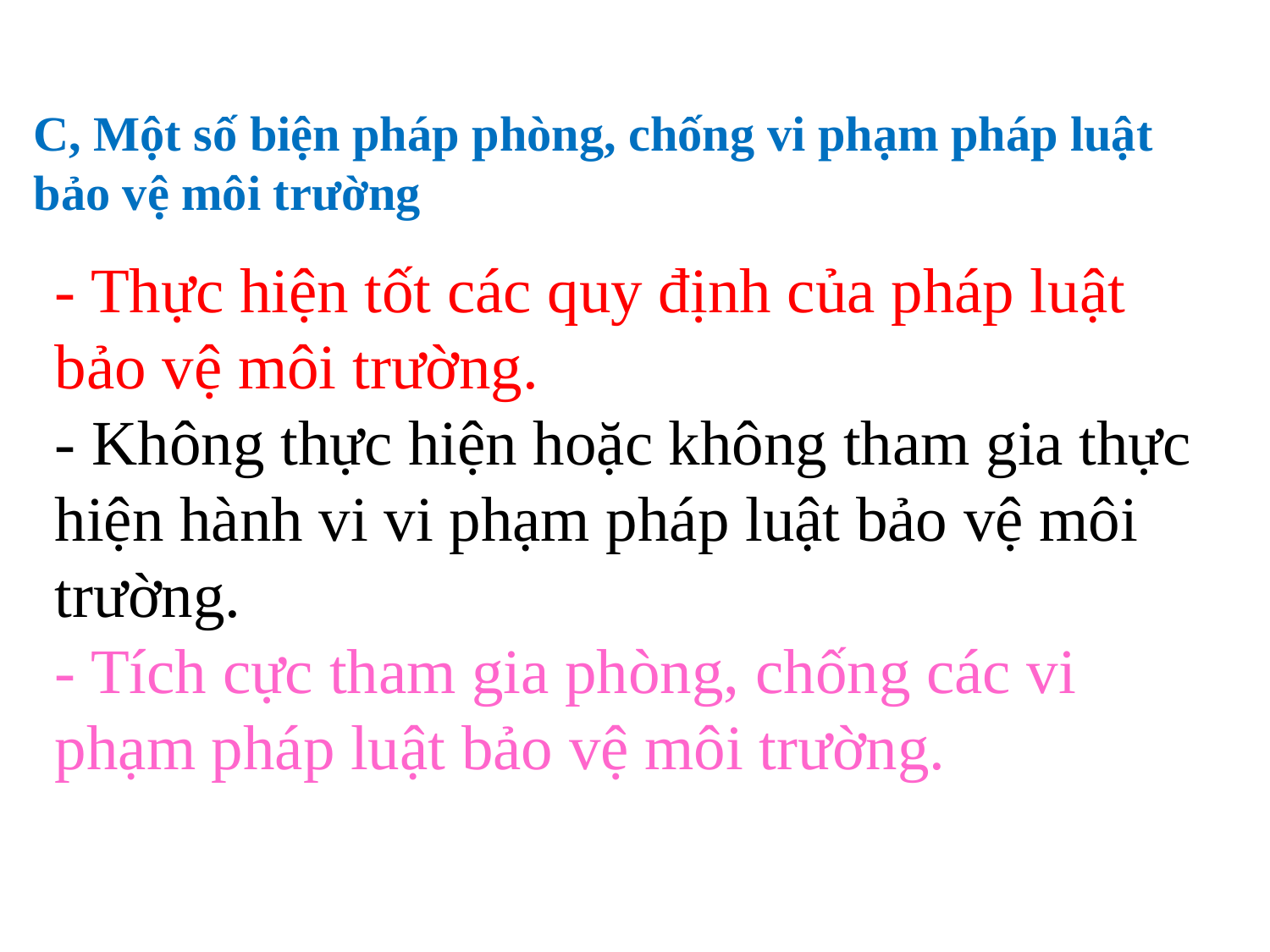

C, Một số biện pháp phòng, chống vi phạm pháp luật bảo vệ môi trường
- Thực hiện tốt các quy định của pháp luật bảo vệ môi trường.
- Không thực hiện hoặc không tham gia thực hiện hành vi vi phạm pháp luật bảo vệ môi trường.
- Tích cực tham gia phòng, chống các vi phạm pháp luật bảo vệ môi trường.